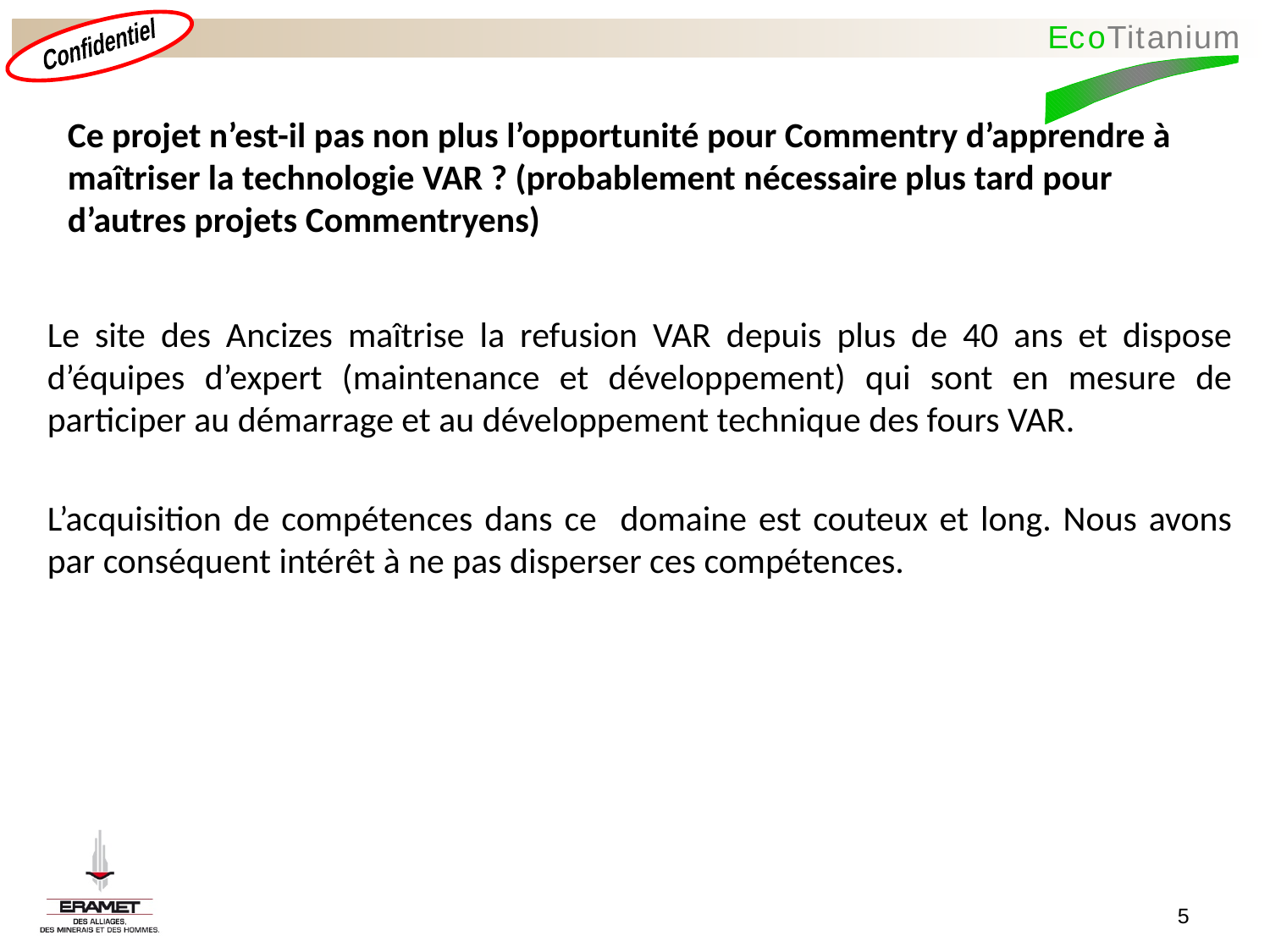

Ce projet n’est-il pas non plus l’opportunité pour Commentry d’apprendre à maîtriser la technologie VAR ? (probablement nécessaire plus tard pour d’autres projets Commentryens)
Le site des Ancizes maîtrise la refusion VAR depuis plus de 40 ans et dispose d’équipes d’expert (maintenance et développement) qui sont en mesure de participer au démarrage et au développement technique des fours VAR.

L’acquisition de compétences dans ce  domaine est couteux et long. Nous avons par conséquent intérêt à ne pas disperser ces compétences.